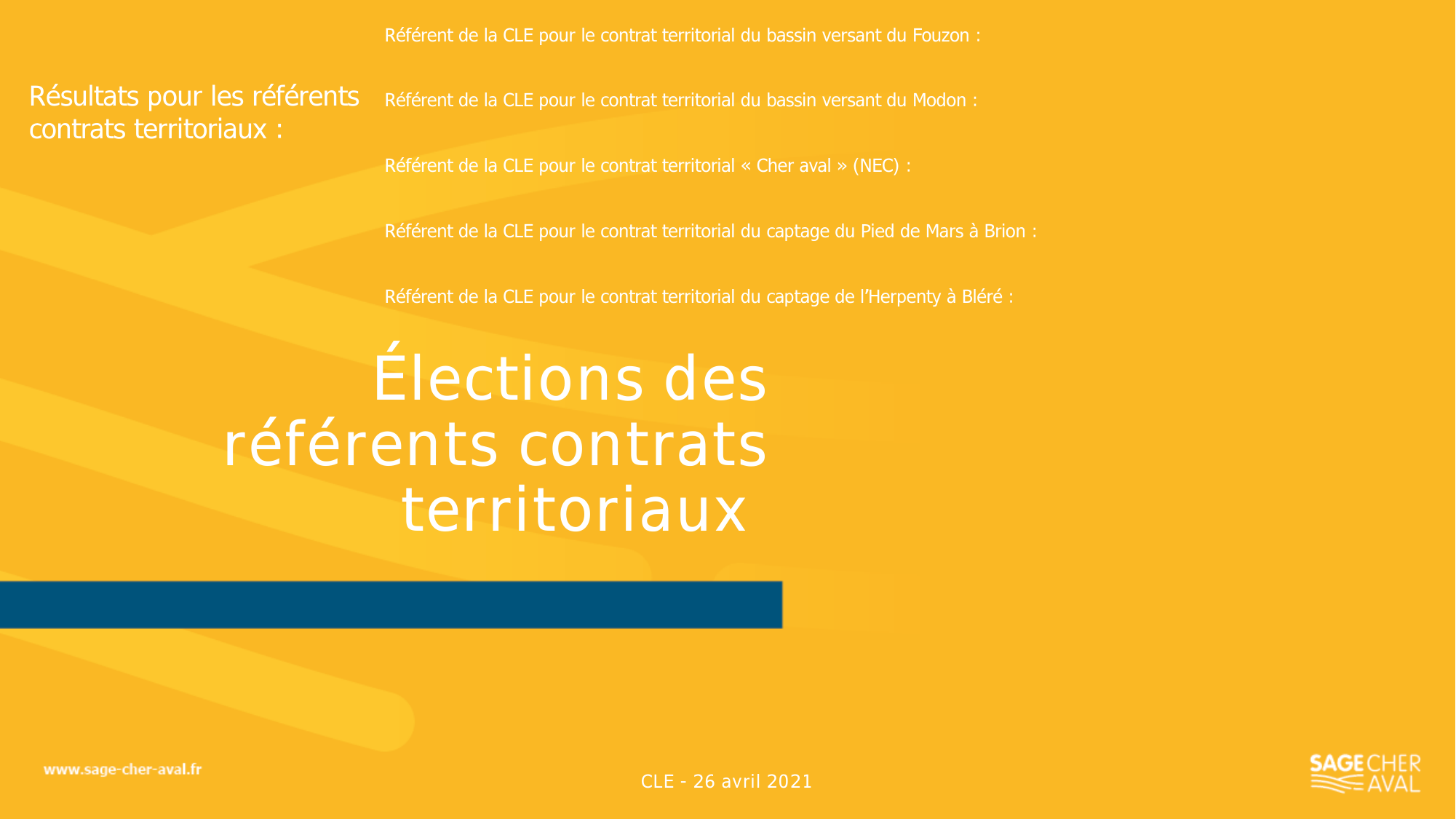

Référent de la CLE pour le contrat territorial du bassin versant du Fouzon :

Référent de la CLE pour le contrat territorial du bassin versant du Modon :

Référent de la CLE pour le contrat territorial « Cher aval » (NEC) :

Référent de la CLE pour le contrat territorial du captage du Pied de Mars à Brion :

Référent de la CLE pour le contrat territorial du captage de l’Herpenty à Bléré :

Résultats pour les référents contrats territoriaux :

# Élections des référents contrats territoriaux
CLE - 26 avril 2021